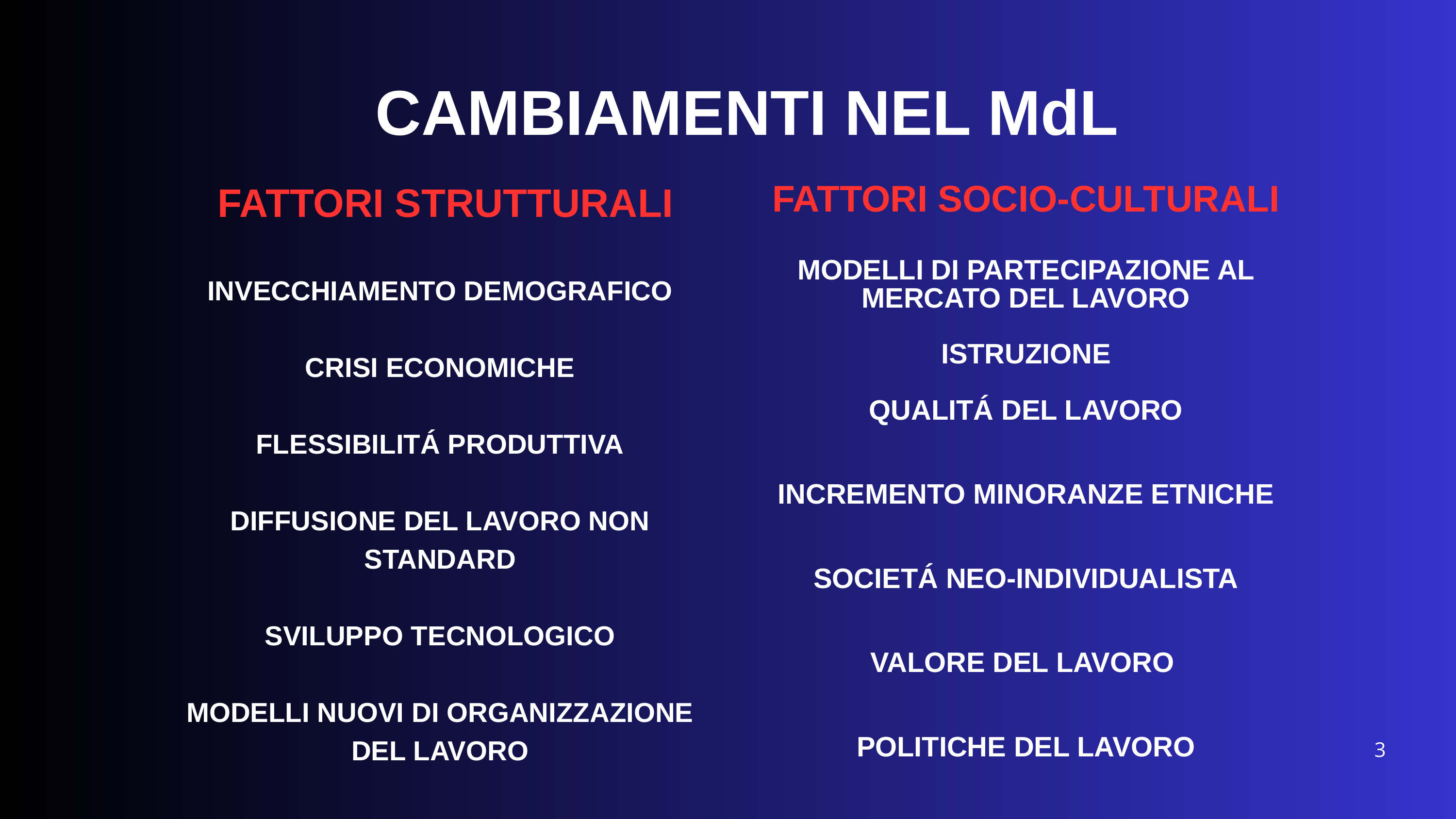

CAMBIAMENTI NEL MdL
 FATTORI STRUTTURALI

INVECCHIAMENTO DEMOGRAFICO

CRISI ECONOMICHE

FLESSIBILITÁ PRODUTTIVA

DIFFUSIONE DEL LAVORO NON STANDARD

SVILUPPO TECNOLOGICO

MODELLI NUOVI DI ORGANIZZAZIONE DEL LAVORO
FATTORI SOCIO-CULTURALI

MODELLI DI PARTECIPAZIONE AL MERCATO DEL LAVORO

ISTRUZIONE

QUALITÁ DEL LAVORO

INCREMENTO MINORANZE ETNICHE

SOCIETÁ NEO-INDIVIDUALISTA

VALORE DEL LAVORO

POLITICHE DEL LAVORO
3